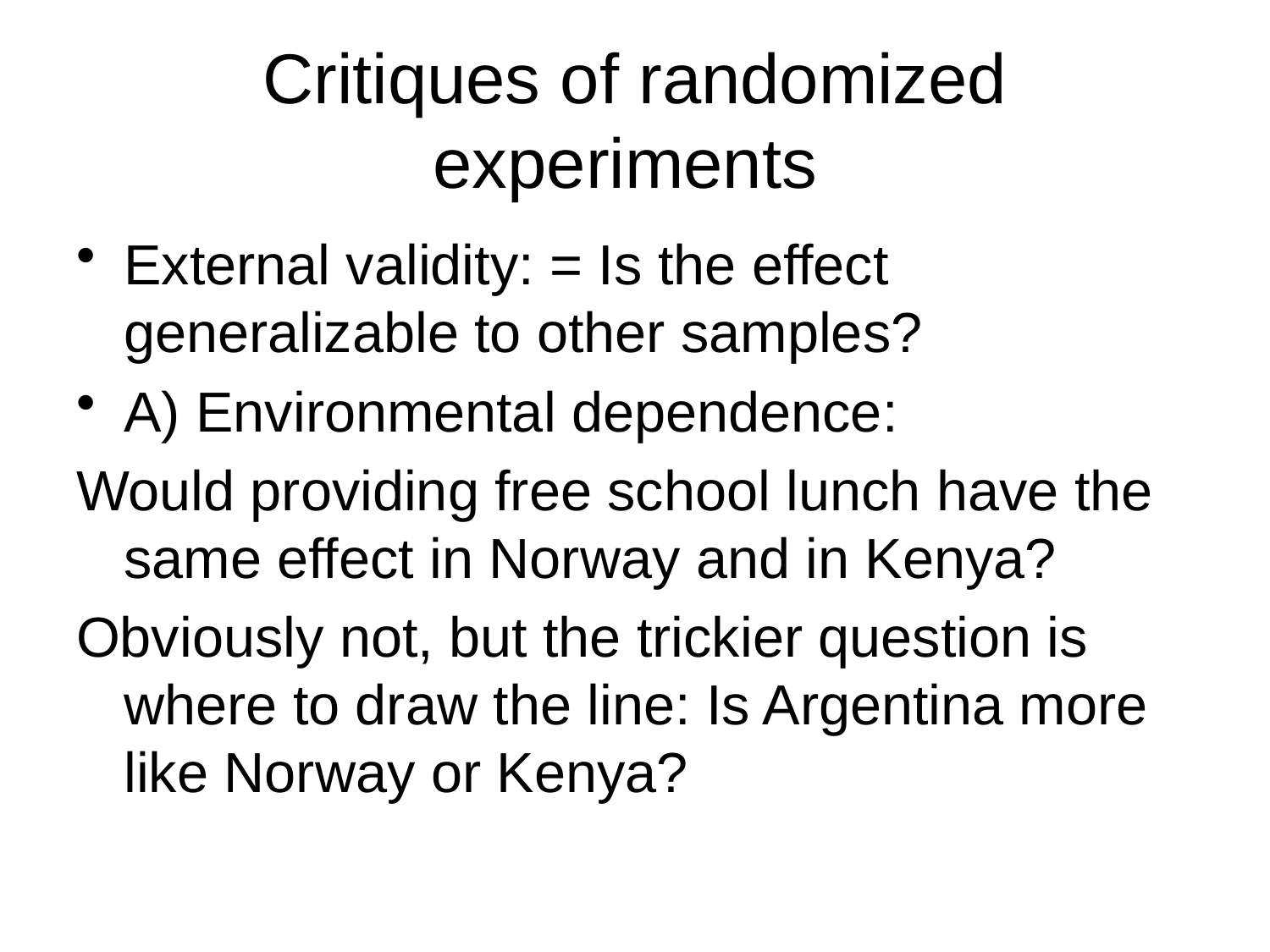

# Critiques of randomized experiments
External validity: = Is the effect generalizable to other samples?
A) Environmental dependence:
Would providing free school lunch have the same effect in Norway and in Kenya?
Obviously not, but the trickier question is where to draw the line: Is Argentina more like Norway or Kenya?